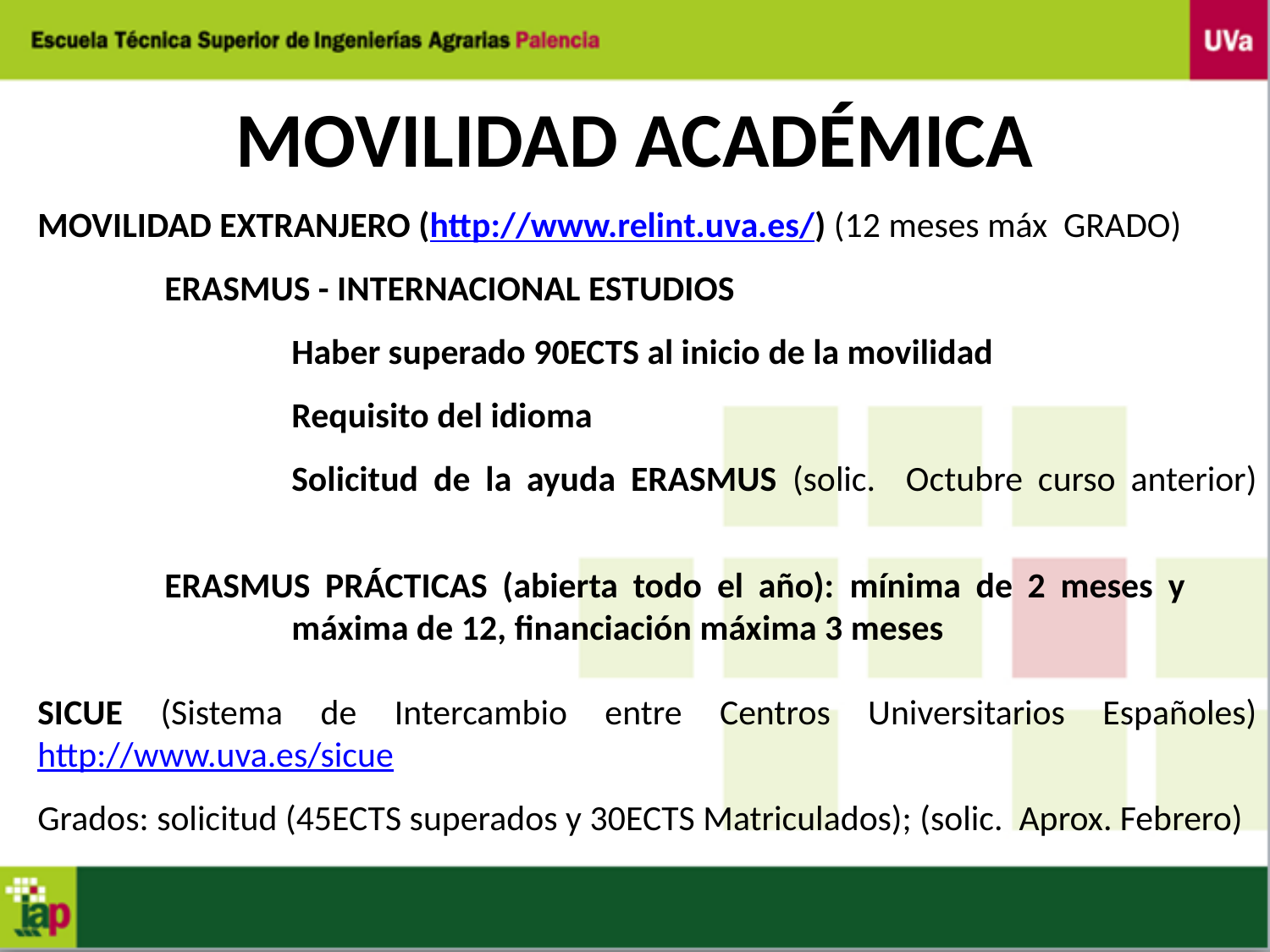

# MOVILIDAD ACADÉMICA
MOVILIDAD EXTRANJERO (http://www.relint.uva.es/) (12 meses máx  GRADO)
	ERASMUS - INTERNACIONAL ESTUDIOS
 		Haber superado 90ECTS al inicio de la movilidad
		Requisito del idioma
		Solicitud de la ayuda ERASMUS (solic.  Octubre curso anterior)
	ERASMUS PRÁCTICAS (abierta todo el año): mínima de 2 meses y 			máxima de 12, financiación máxima 3 meses

SICUE (Sistema de Intercambio entre Centros Universitarios Españoles) http://www.uva.es/sicue
Grados: solicitud (45ECTS superados y 30ECTS Matriculados); (solic.  Aprox. Febrero)